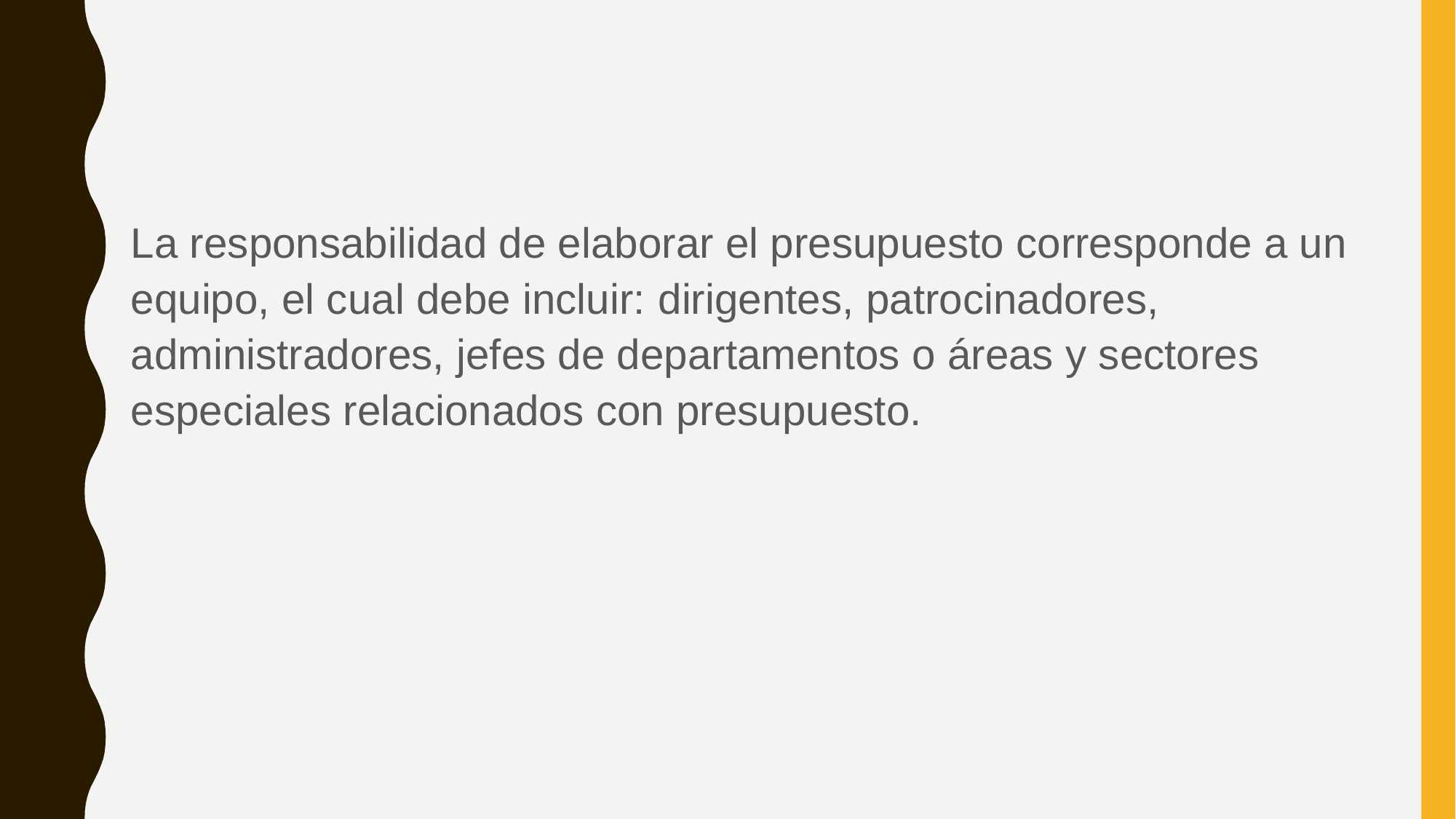

La responsabilidad de elaborar el presupuesto corresponde a un equipo, el cual debe incluir: dirigentes, patrocinadores, administradores, jefes de departamentos o áreas y sectores especiales relacionados con presupuesto.